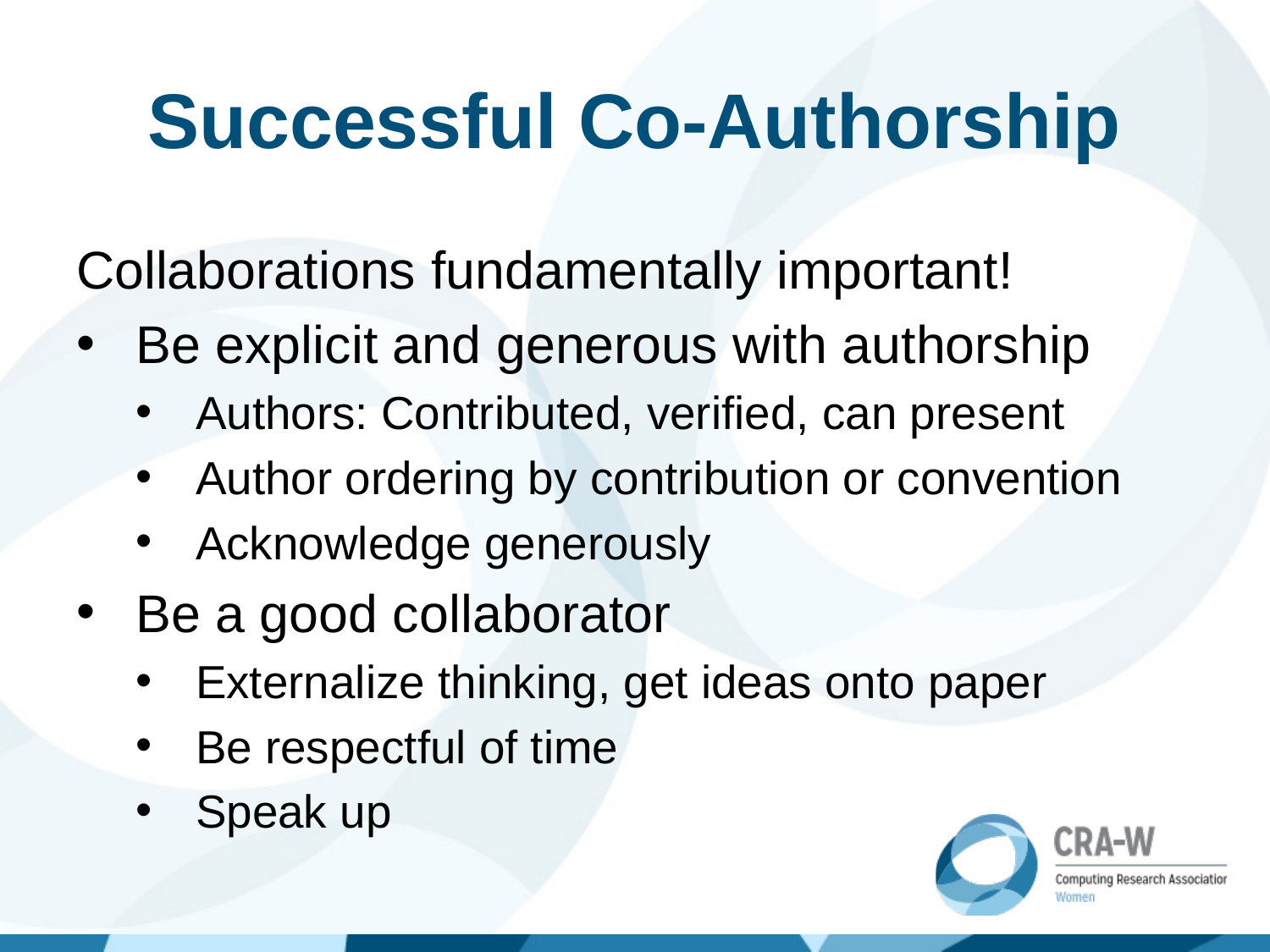

# Successful Co-Authorship
Collaborations fundamentally important!
Be explicit and generous with authorship
Authors: Contributed, verified, can present
Author ordering by contribution or convention
Acknowledge generously
Be a good collaborator
Externalize thinking, get ideas onto paper
Be respectful of time
Speak up